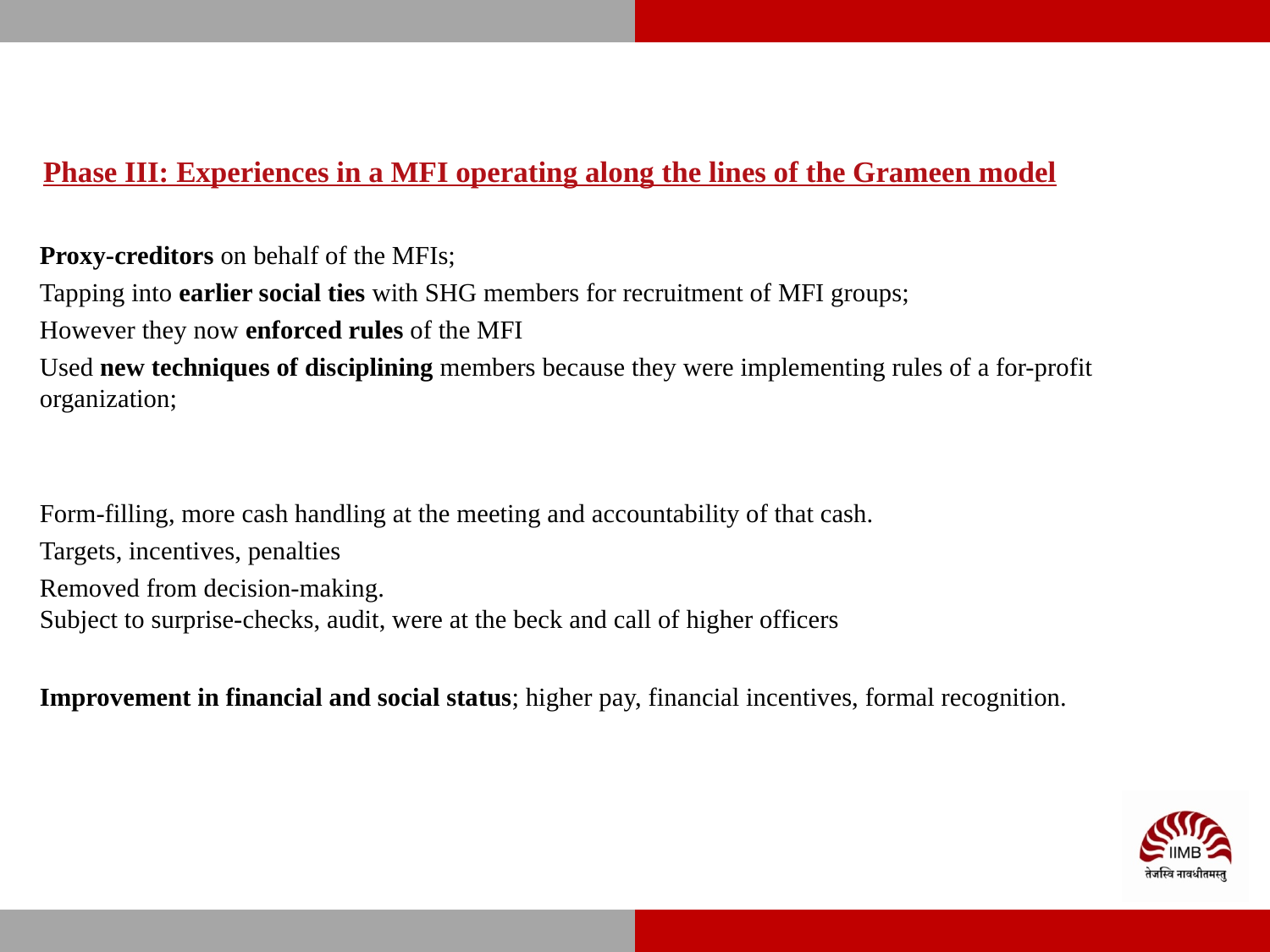

# Phase III: Experiences in a MFI operating along the lines of the Grameen model
Proxy-creditors on behalf of the MFIs;
Tapping into earlier social ties with SHG members for recruitment of MFI groups;
However they now enforced rules of the MFI
Used new techniques of disciplining members because they were implementing rules of a for-profit organization;

Form-filling, more cash handling at the meeting and accountability of that cash.
Targets, incentives, penalties
Removed from decision-making.
Subject to surprise-checks, audit, were at the beck and call of higher officers

Improvement in financial and social status; higher pay, financial incentives, formal recognition.